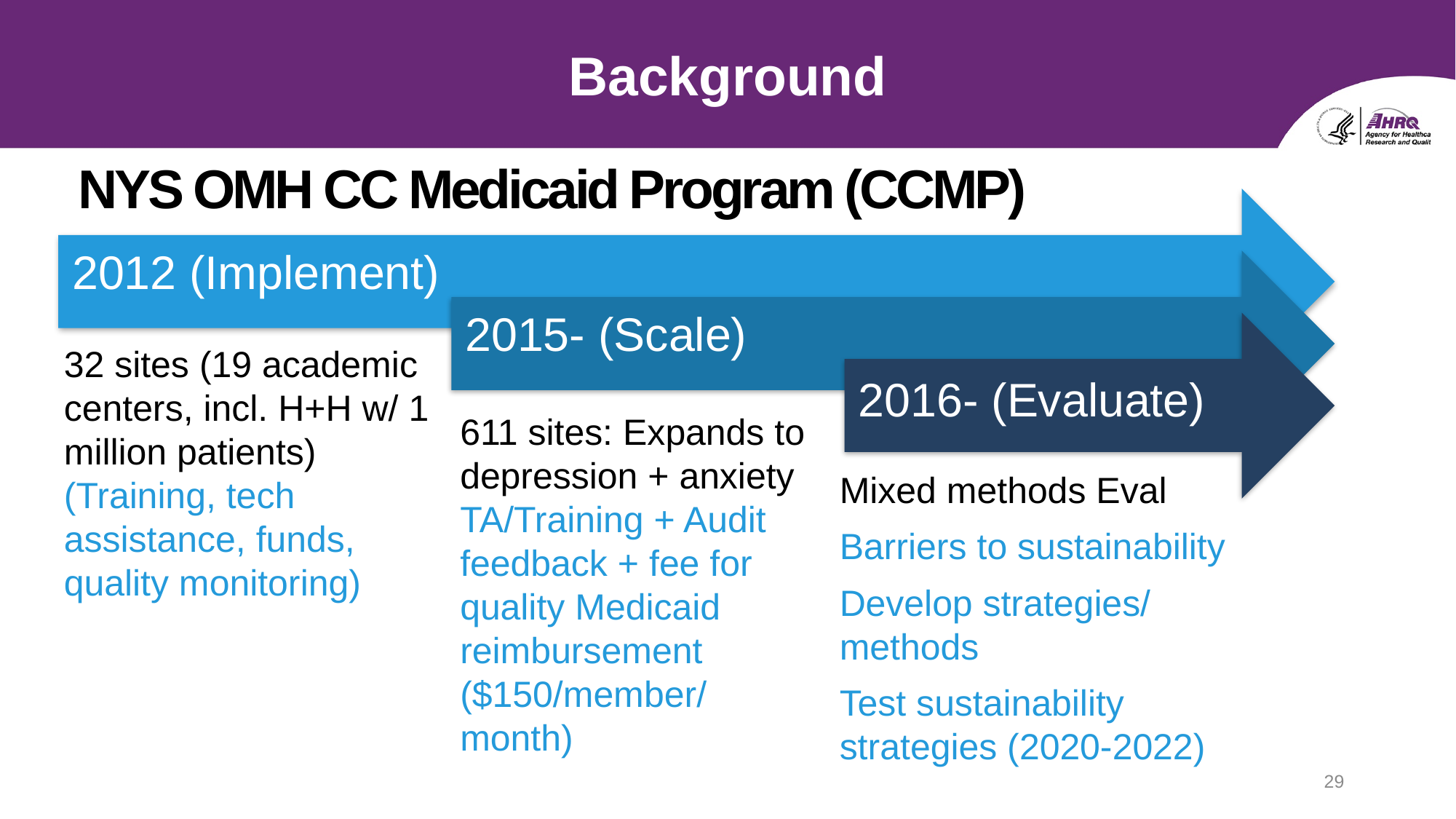

# Background
NYS OMH CC Medicaid Program (CCMP)
2012 (Implement)
32 sites (19 academic centers, incl. H+H w/ 1 million patients) (Training, tech assistance, funds, quality monitoring)

2015- (Scale)
611 sites: Expands to depression + anxiety TA/Training + Audit feedback + fee for quality Medicaid reimbursement ($150/member/ month)
2016- (Evaluate)
Mixed methods Eval
Barriers to sustainability
Develop strategies/ methods
Test sustainability strategies (2020-2022)
29